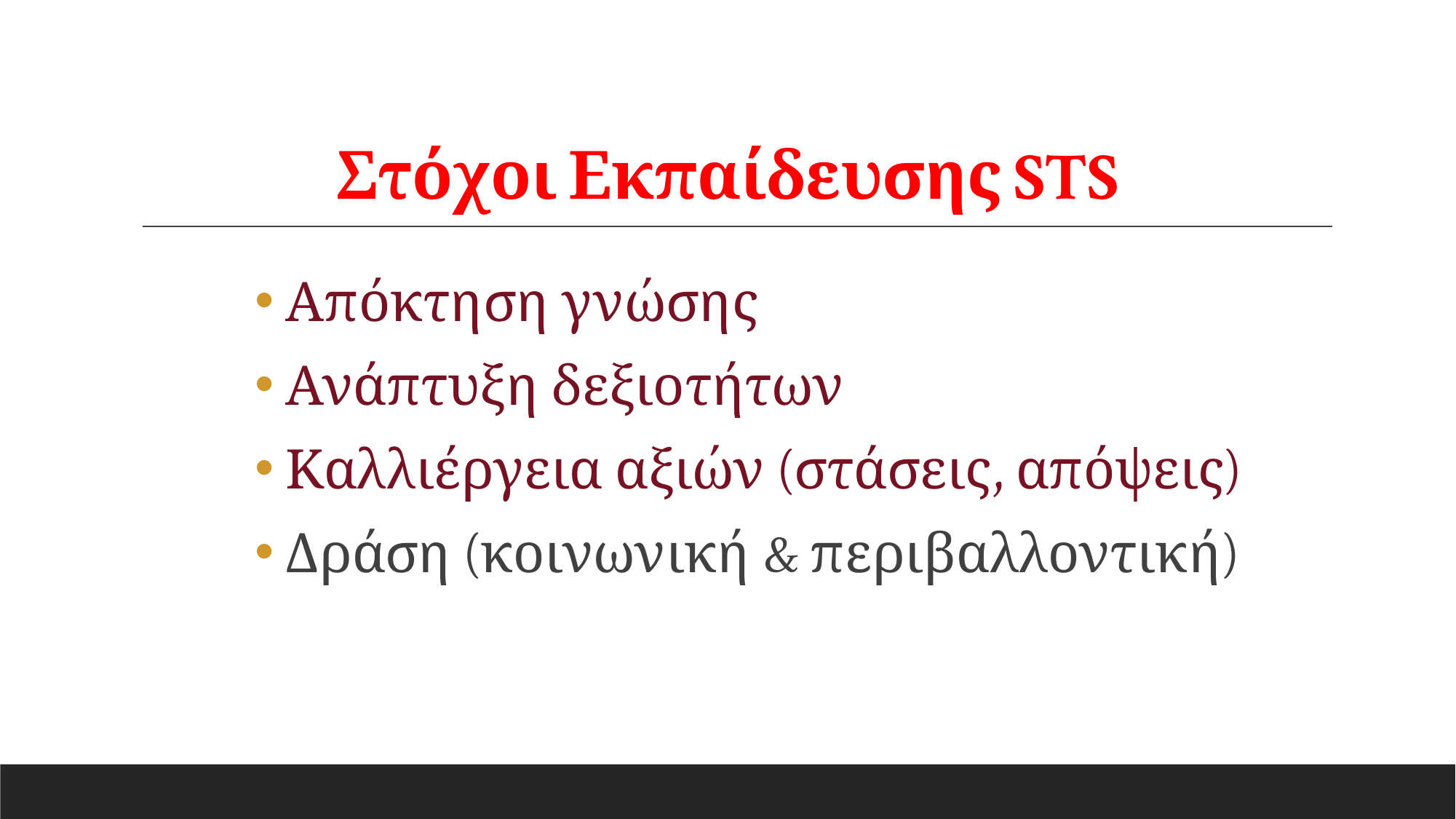

# Στόχοι Εκπαίδευσης STS
 Απόκτηση γνώσης
 Ανάπτυξη δεξιοτήτων
 Καλλιέργεια αξιών (στάσεις, απόψεις)
 Δράση (κοινωνική & περιβαλλοντική)